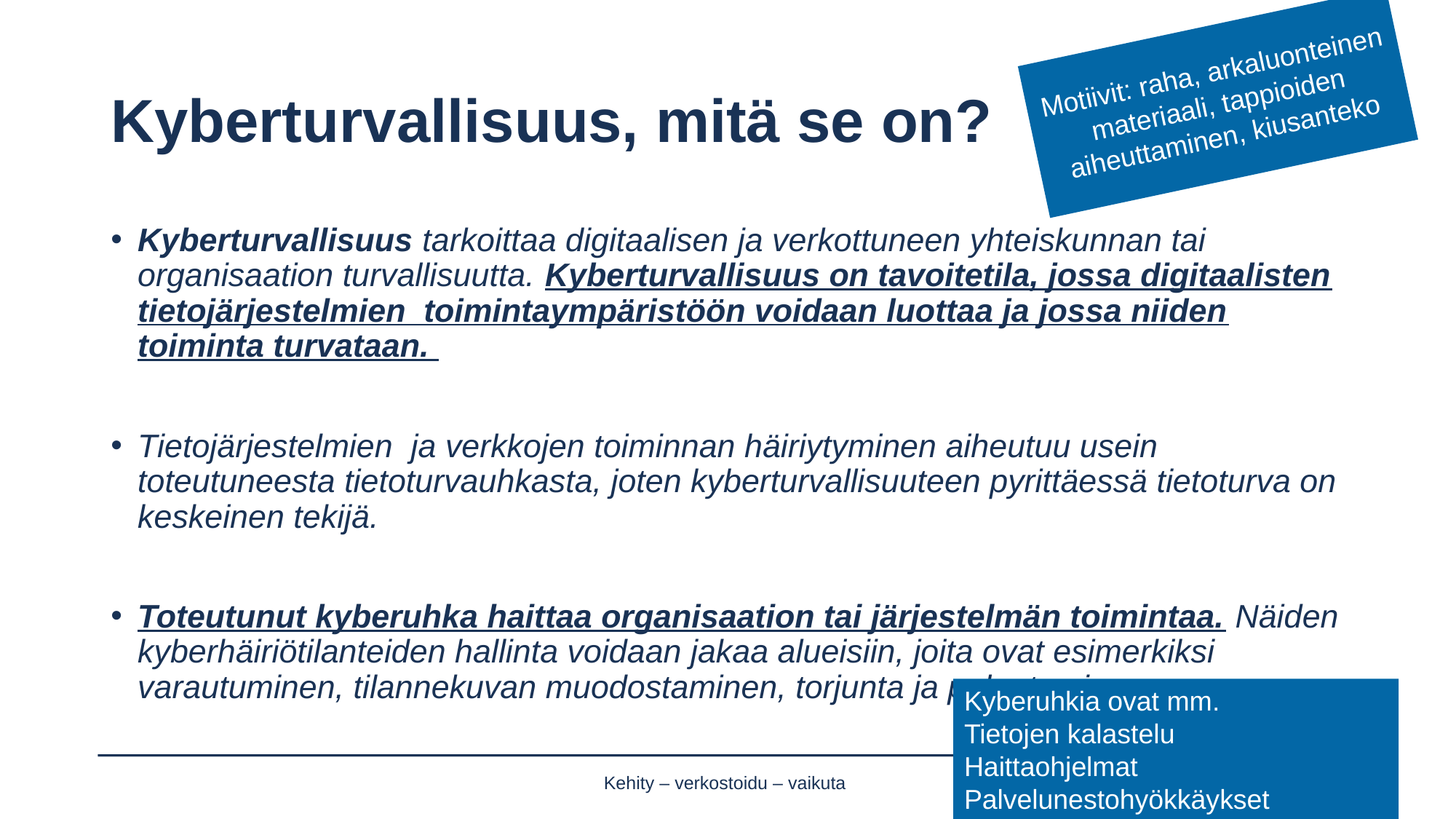

Motiivit: raha, arkaluonteinen materiaali, tappioiden aiheuttaminen, kiusanteko
# Kyberturvallisuus, mitä se on?
Kyberturvallisuus tarkoittaa digitaalisen ja verkottuneen yhteiskunnan tai organisaation turvallisuutta. Kyberturvallisuus on tavoitetila, jossa digitaalisten tietojärjestelmien  toimintaympäristöön voidaan luottaa ja jossa niiden toiminta turvataan.

Tietojärjestelmien  ja verkkojen toiminnan häiriytyminen aiheutuu usein toteutuneesta tietoturvauhkasta, joten kyberturvallisuuteen pyrittäessä tietoturva on keskeinen tekijä.

Toteutunut kyberuhka haittaa organisaation tai järjestelmän toimintaa. Näiden kyberhäiriötilanteiden hallinta voidaan jakaa alueisiin, joita ovat esimerkiksi varautuminen, tilannekuvan muodostaminen, torjunta ja palautuminen.

Kyberuhkia ovat mm.
Tietojen kalastelu
Haittaohjelmat
Palvelunestohyökkäykset